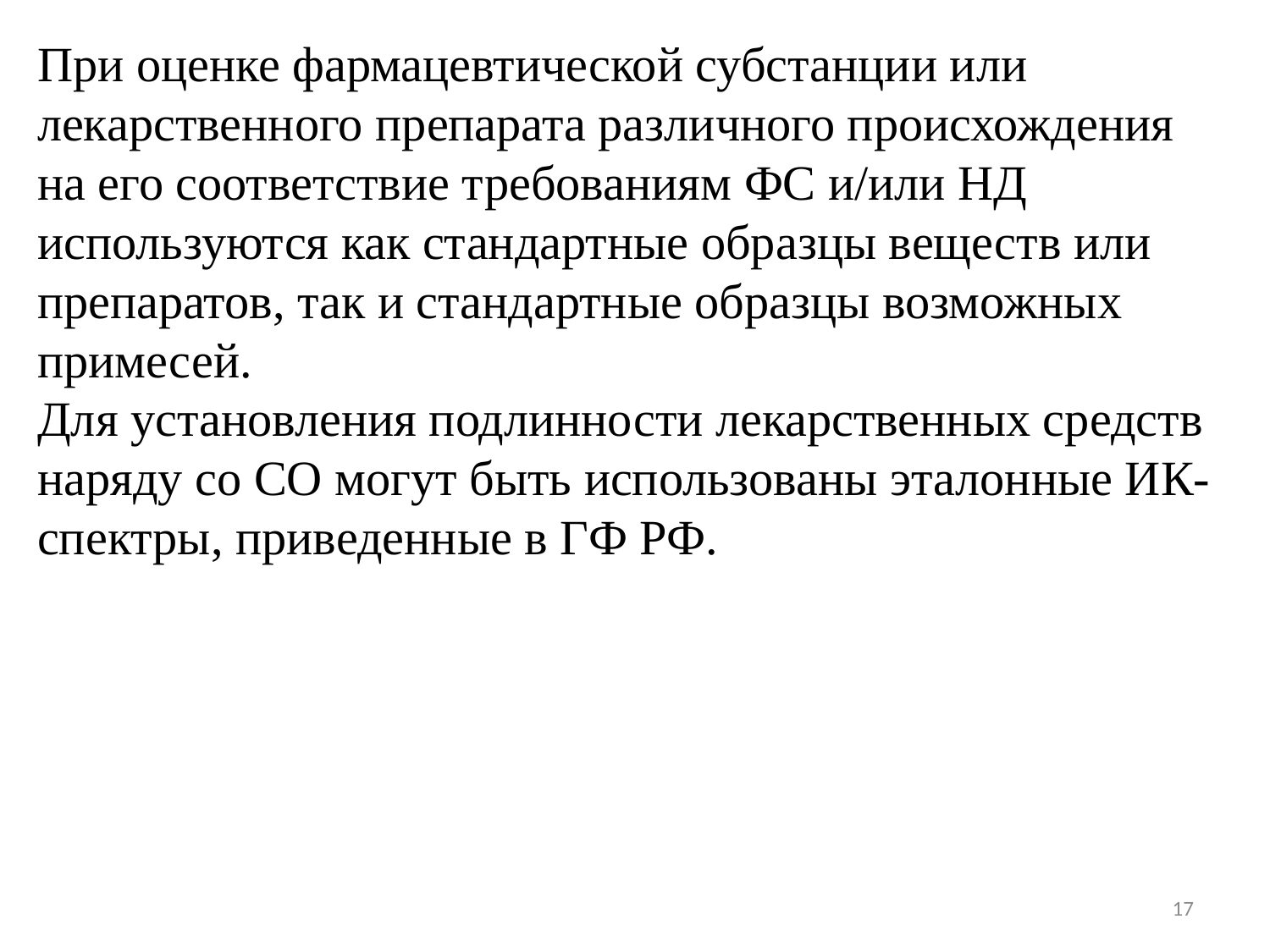

При оценке фармацевтической субстанции или лекарственного препарата различного происхождения на его соответствие требованиям ФС и/или НД используются как стандартные образцы веществ или препаратов, так и стандартные образцы возможных примесей.
Для установления подлинности лекарственных средств наряду со СО могут быть использованы эталонные ИК-спектры, приведенные в ГФ РФ.
17